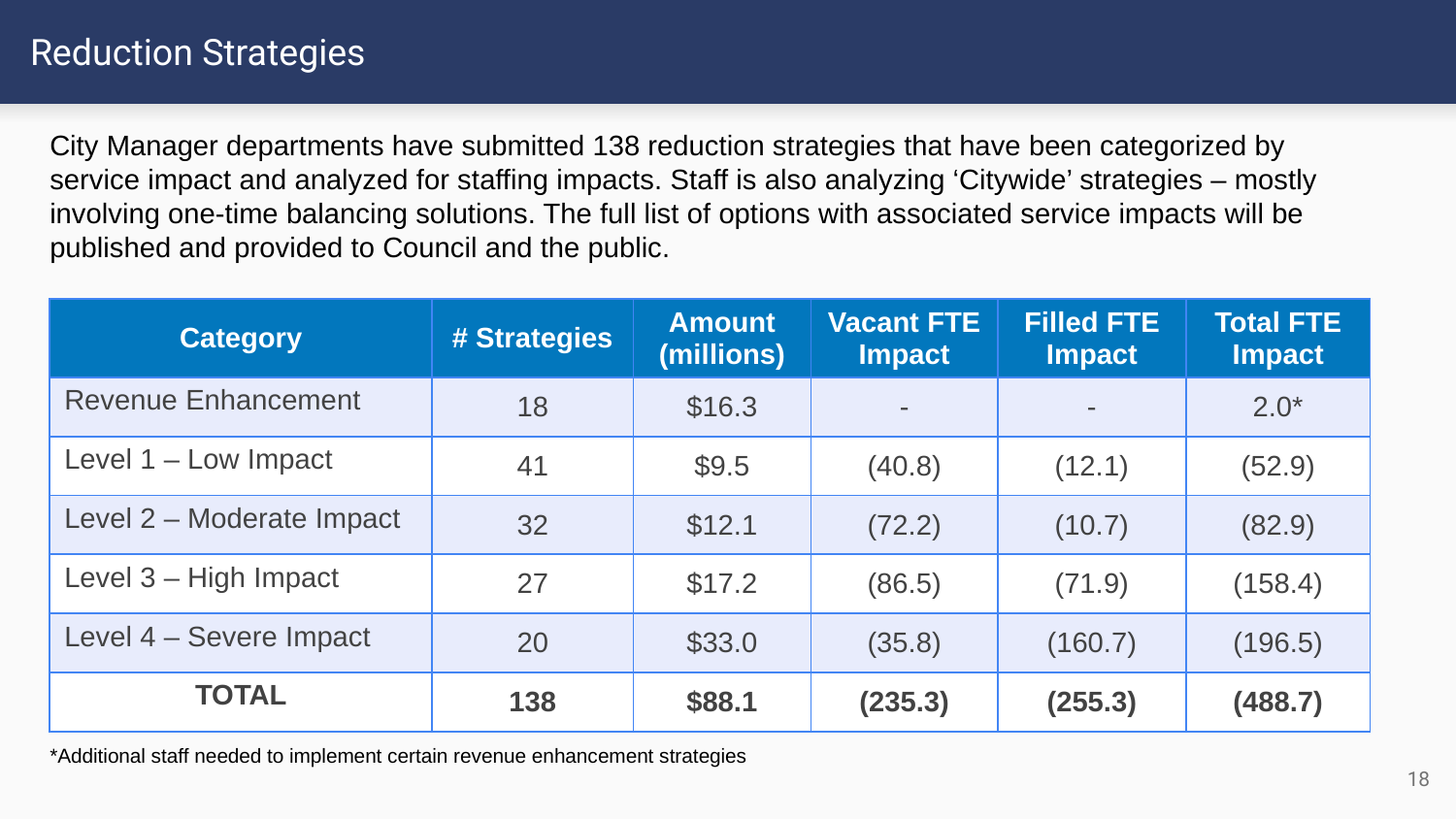

# Reduction Strategies
City Manager departments have submitted 138 reduction strategies that have been categorized by service impact and analyzed for staffing impacts. Staff is also analyzing ‘Citywide’ strategies – mostly involving one-time balancing solutions. The full list of options with associated service impacts will be published and provided to Council and the public.
| Category | # Strategies | Amount (millions) | Vacant FTE Impact | Filled FTE Impact | Total FTE Impact |
| --- | --- | --- | --- | --- | --- |
| Revenue Enhancement | 18 | $16.3 | - | - | 2.0\* |
| Level 1 – Low Impact | 41 | $9.5 | (40.8) | (12.1) | (52.9) |
| Level 2 – Moderate Impact | 32 | $12.1 | (72.2) | (10.7) | (82.9) |
| Level 3 – High Impact | 27 | $17.2 | (86.5) | (71.9) | (158.4) |
| Level 4 – Severe Impact | 20 | $33.0 | (35.8) | (160.7) | (196.5) |
| TOTAL | 138 | $88.1 | (235.3) | (255.3) | (488.7) |
*Additional staff needed to implement certain revenue enhancement strategies
18